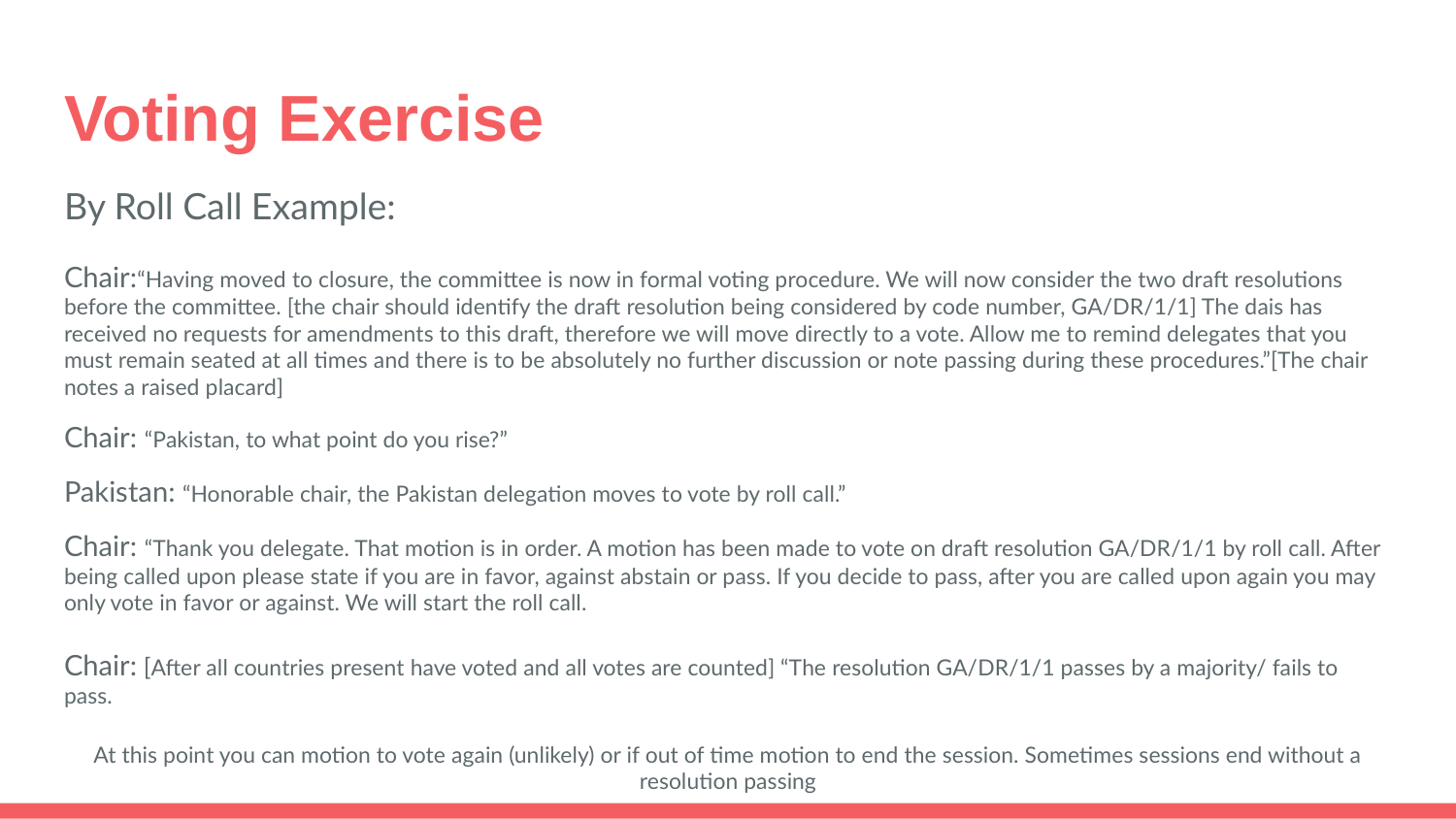

# Voting Exercise
By Roll Call Example:
Chair:“Having moved to closure, the committee is now in formal voting procedure. We will now consider the two draft resolutions before the committee. [the chair should identify the draft resolution being considered by code number, GA/DR/1/1] The dais has received no requests for amendments to this draft, therefore we will move directly to a vote. Allow me to remind delegates that you must remain seated at all times and there is to be absolutely no further discussion or note passing during these procedures.”[The chair notes a raised placard]
Chair: “Pakistan, to what point do you rise?”
Pakistan: “Honorable chair, the Pakistan delegation moves to vote by roll call.”
Chair: “Thank you delegate. That motion is in order. A motion has been made to vote on draft resolution GA/DR/1/1 by roll call. After being called upon please state if you are in favor, against abstain or pass. If you decide to pass, after you are called upon again you may only vote in favor or against. We will start the roll call.
Chair: [After all countries present have voted and all votes are counted] “The resolution GA/DR/1/1 passes by a majority/ fails to pass.
At this point you can motion to vote again (unlikely) or if out of time motion to end the session. Sometimes sessions end without a resolution passing